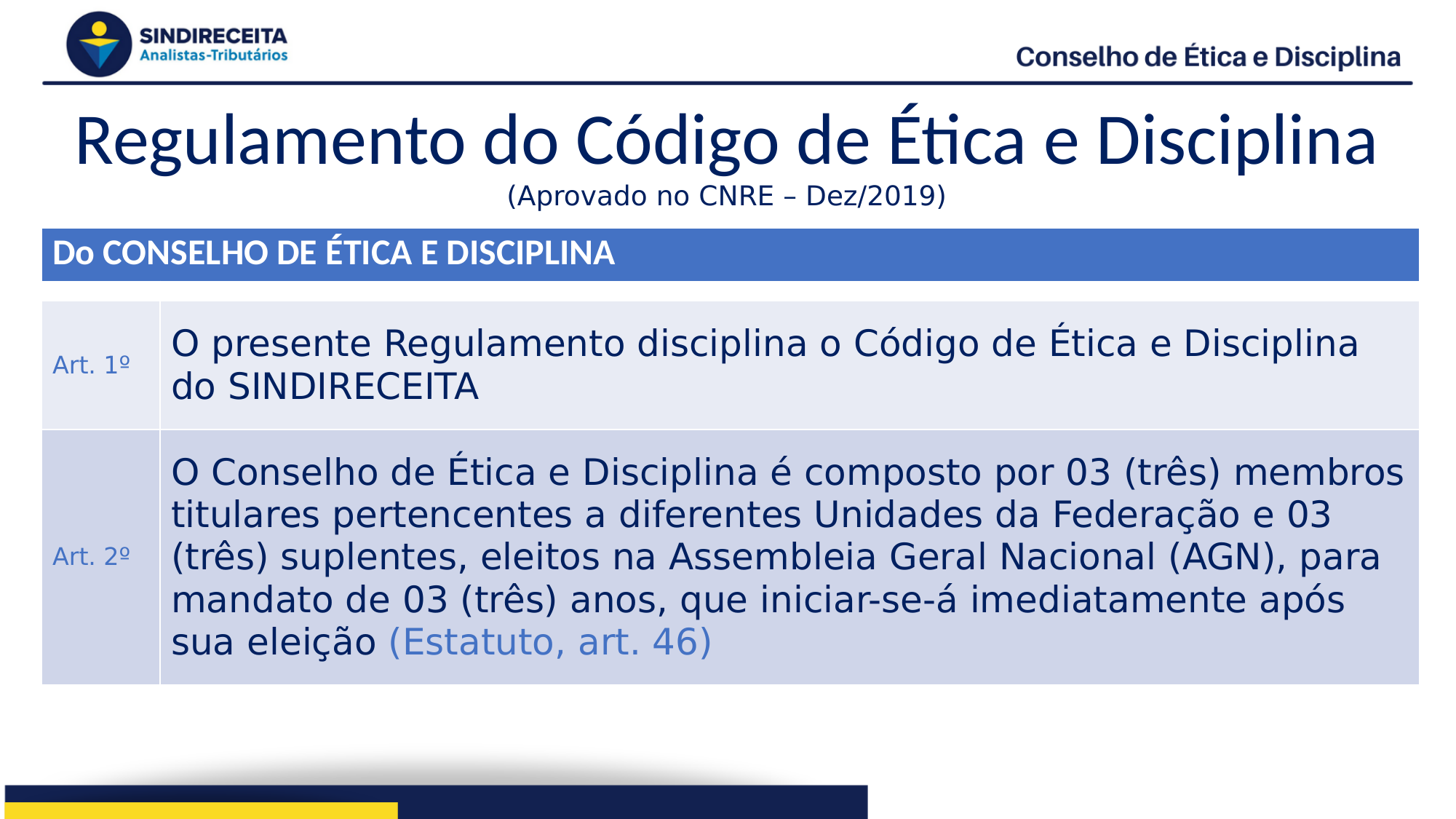

# Regulamento do Código de Ética e Disciplina
(Aprovado no CNRE – Dez/2019)
| Do CONSELHO DE ÉTICA E DISCIPLINA |  |
| --- | --- |
|  |  |
| Art. 1º | O presente Regulamento disciplina o Código de Ética e Disciplina do SINDIRECEITA |
| Art. 2º | O Conselho de Ética e Disciplina é composto por 03 (três) membros titulares pertencentes a diferentes Unidades da Federação e 03 (três) suplentes, eleitos na Assembleia Geral Nacional (AGN), para mandato de 03 (três) anos, que iniciar-se-á imediatamente após sua eleição (Estatuto, art. 46) |